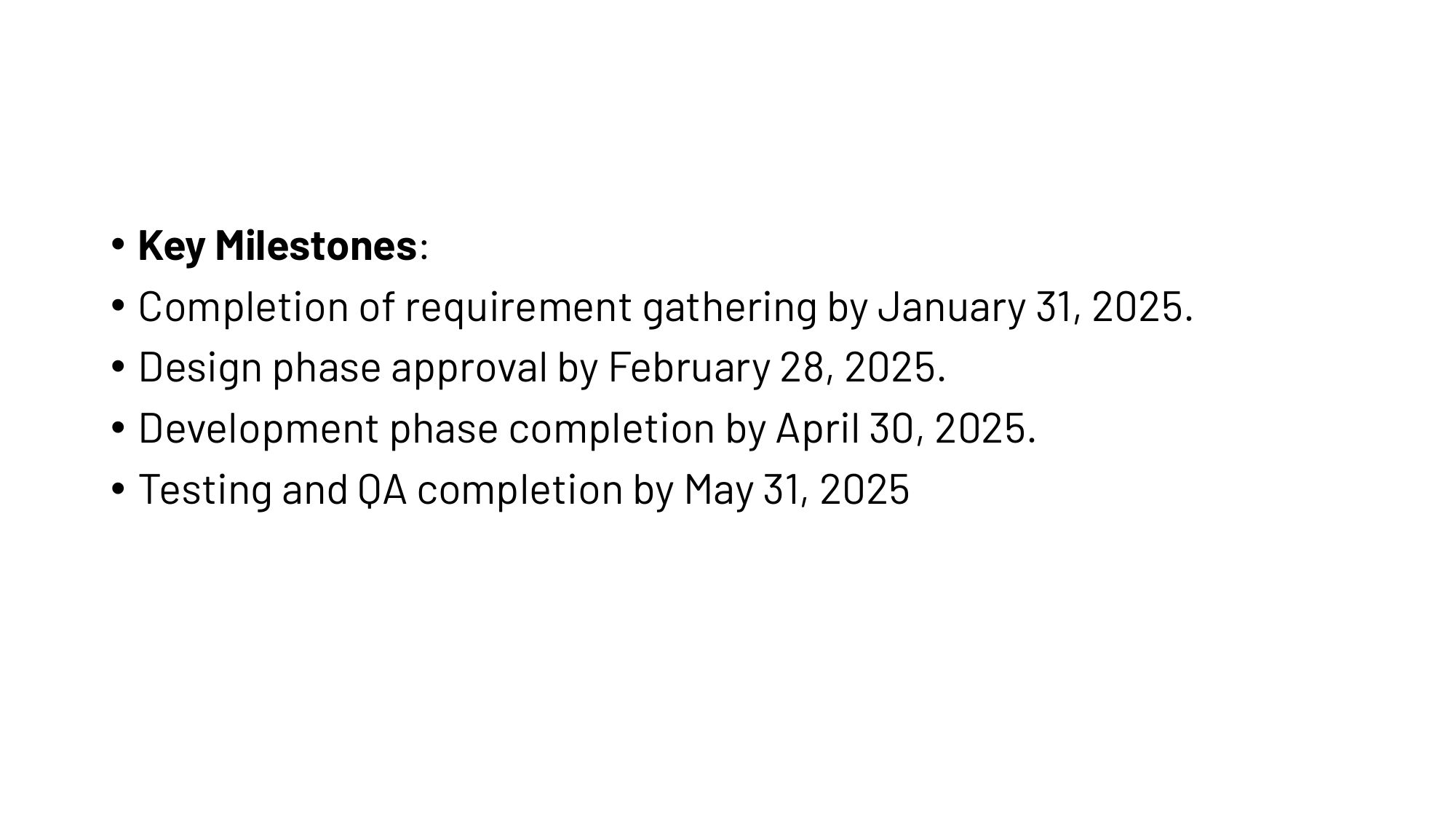

Key Milestones:
Completion of requirement gathering by January 31, 2025.
Design phase approval by February 28, 2025.
Development phase completion by April 30, 2025.
Testing and QA completion by May 31, 2025